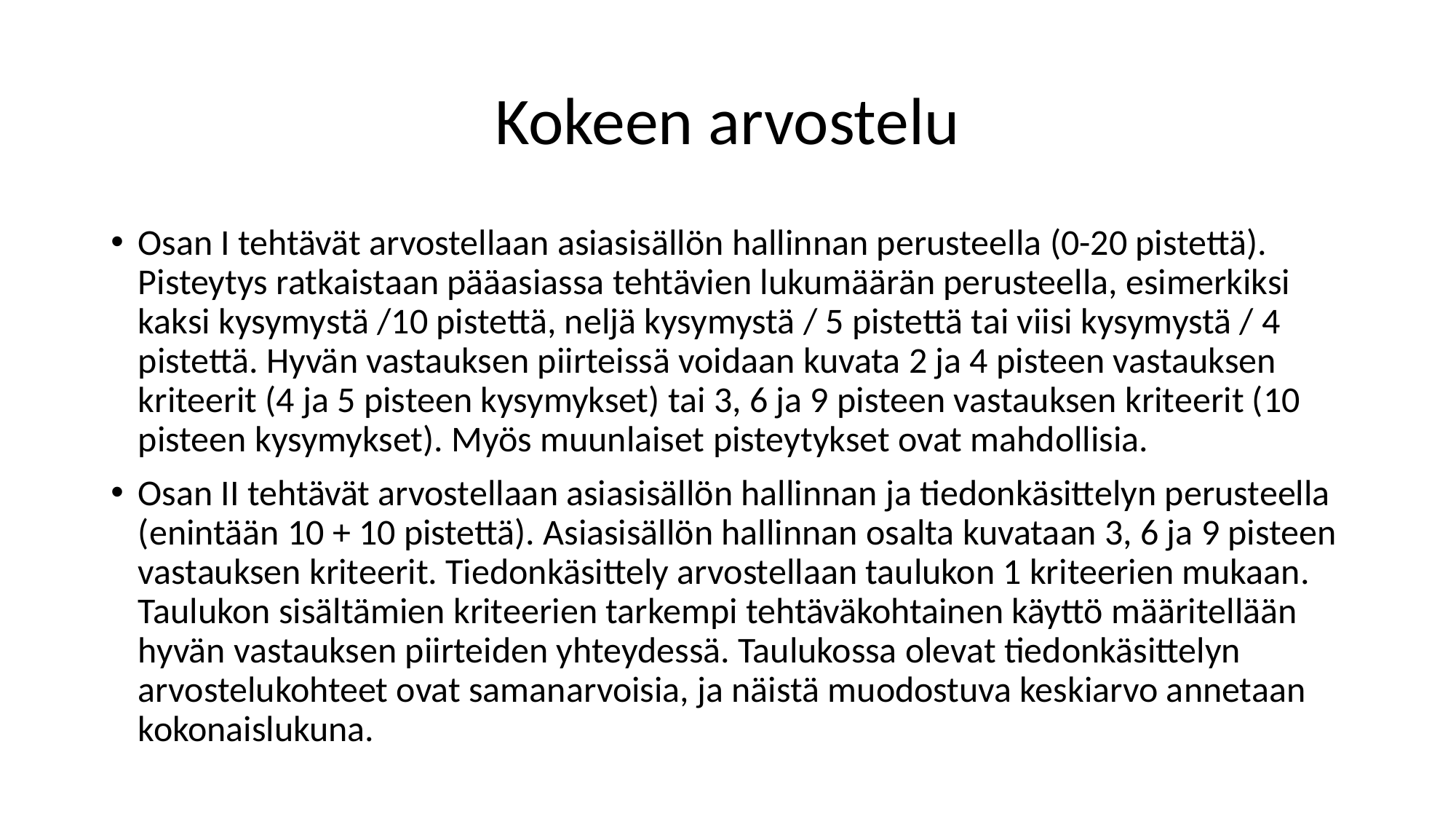

# Kokeen arvostelu
Osan I tehtävät arvostellaan asiasisällön hallinnan perusteella (0-20 pistettä). Pisteytys ratkaistaan pääasiassa tehtävien lukumäärän perusteella, esimerkiksi kaksi kysymystä /10 pistettä, neljä kysymystä / 5 pistettä tai viisi kysymystä / 4 pistettä. Hyvän vastauksen piirteissä voidaan kuvata 2 ja 4 pisteen vastauksen kriteerit (4 ja 5 pisteen kysymykset) tai 3, 6 ja 9 pisteen vastauksen kriteerit (10 pisteen kysymykset). Myös muunlaiset pisteytykset ovat mahdollisia.
Osan II tehtävät arvostellaan asiasisällön hallinnan ja tiedonkäsittelyn perusteella (enintään 10 + 10 pistettä). Asiasisällön hallinnan osalta kuvataan 3, 6 ja 9 pisteen vastauksen kriteerit. Tiedonkäsittely arvostellaan taulukon 1 kriteerien mukaan. Taulukon sisältämien kriteerien tarkempi tehtäväkohtainen käyttö määritellään hyvän vastauksen piirteiden yhteydessä. Taulukossa olevat tiedonkäsittelyn arvostelukohteet ovat samanarvoisia, ja näistä muodostuva keskiarvo annetaan kokonaislukuna.